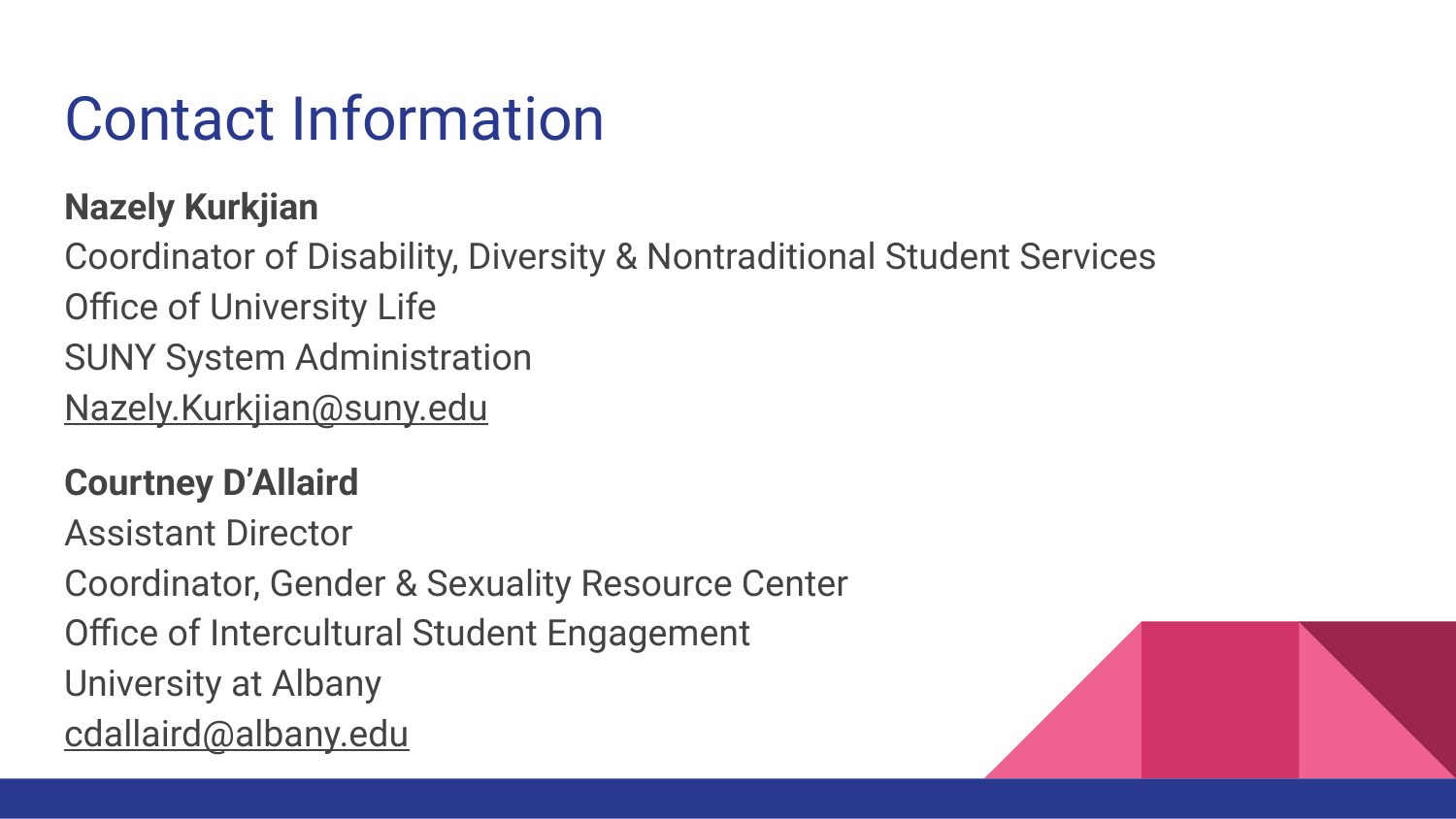

# Contact Information
Nazely Kurkjian
Coordinator of Disability, Diversity & Nontraditional Student Services
Office of University Life
SUNY System Administration
Nazely.Kurkjian@suny.edu

Courtney D’Allaird
Assistant Director
Coordinator, Gender & Sexuality Resource Center
Office of Intercultural Student Engagement
University at Albany
cdallaird@albany.edu